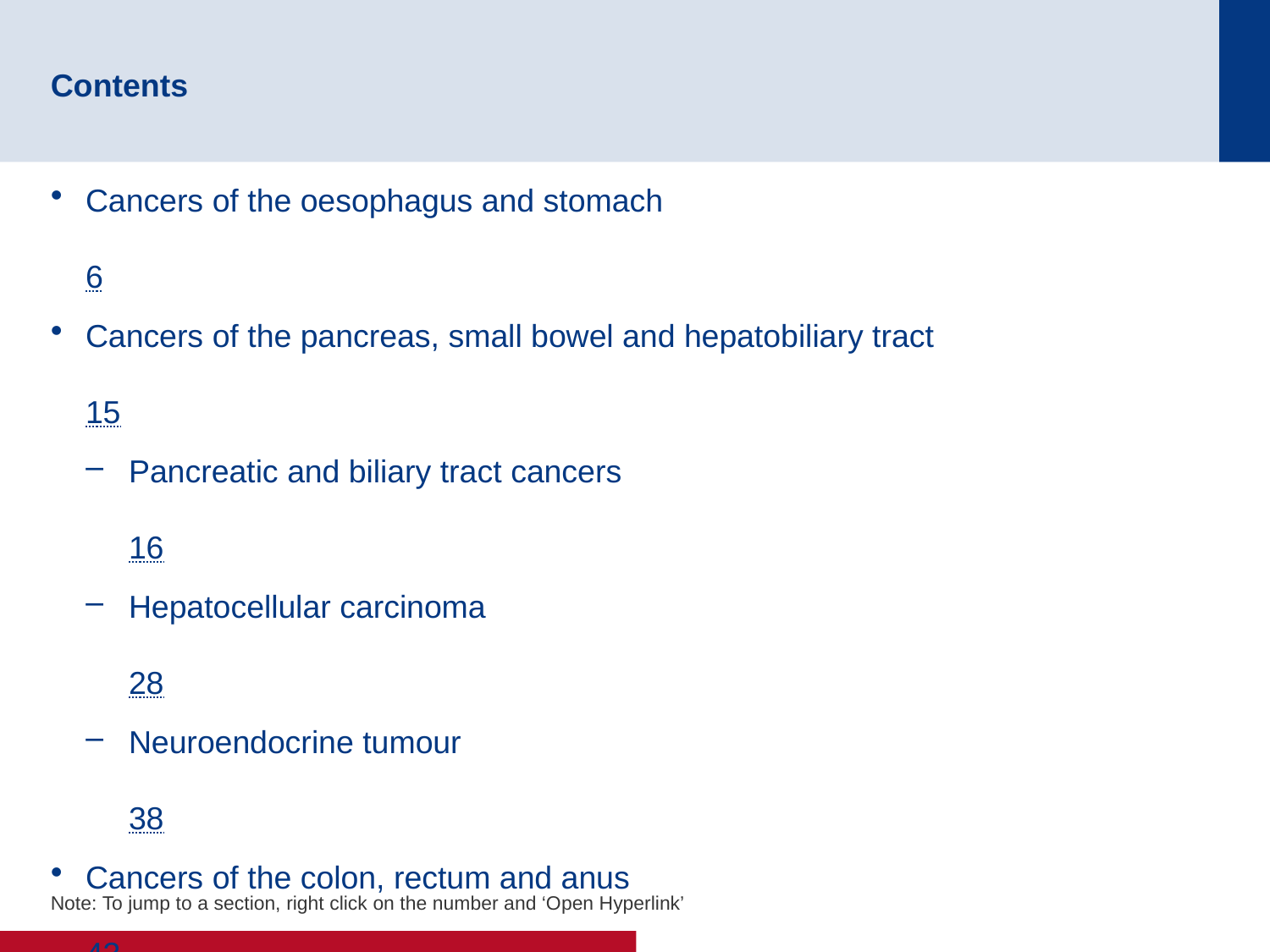

# Contents
Cancers of the oesophagus and stomach	6
Cancers of the pancreas, small bowel and hepatobiliary tract	15
Pancreatic and biliary tract cancers	16
Hepatocellular carcinoma	28
Neuroendocrine tumour	38
Cancers of the colon, rectum and anus	43
Note: To jump to a section, right click on the number and ‘Open Hyperlink’